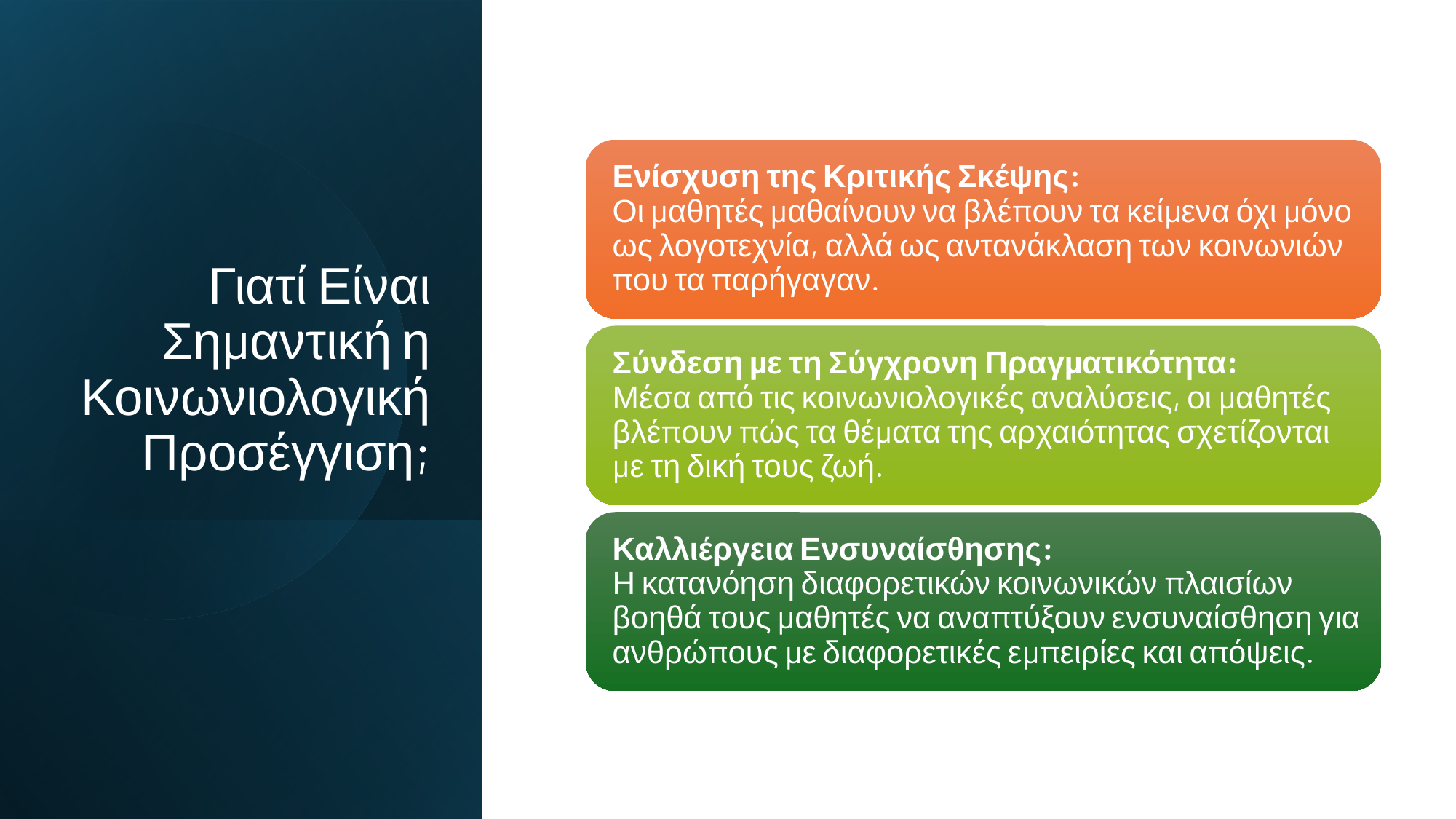

Ενίσχυση της Κριτικής Σκέψης:
Οι μαθητές μαθαίνουν να βλέπουν τα κείμενα όχι μόνο ως λογοτεχνία, αλλά ως αντανάκλαση των κοινωνιών που τα παρήγαγαν.
Σύνδεση με τη Σύγχρονη Πραγματικότητα:
Μέσα από τις κοινωνιολογικές αναλύσεις, οι μαθητές βλέπουν πώς τα θέματα της αρχαιότητας σχετίζονται με τη δική τους ζωή.
Καλλιέργεια Ενσυναίσθησης:
Η κατανόηση διαφορετικών κοινωνικών πλαισίων βοηθά τους μαθητές να αναπτύξουν ενσυναίσθηση για ανθρώπους με διαφορετικές εμπειρίες και απόψεις.

# Γιατί Είναι Σημαντική η Κοινωνιολογική Προσέγγιση;